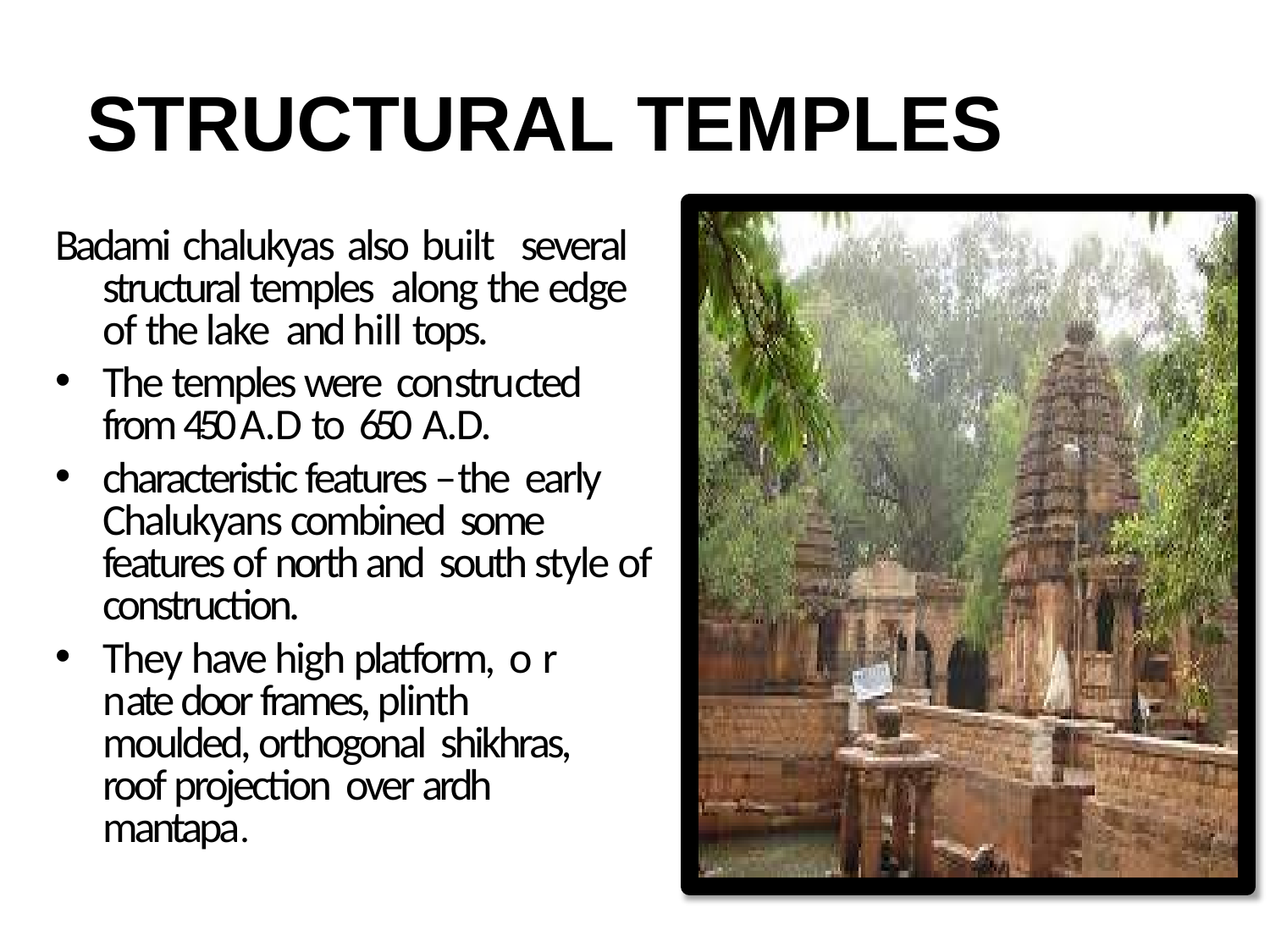

# STRUCTURAL TEMPLES

Badami chalukyas also built  several structural temples  along the edge of the lake  and hill tops.
The temples were  constructed from 450 A.D to  650 A.D.
characteristic features – the  early Chalukyans combined  some features of north and  south style of construction.
They have high platform,  o r nate door frames, plinth  moulded, orthogonal  shikhras, roof projection  over ardh mantapa.